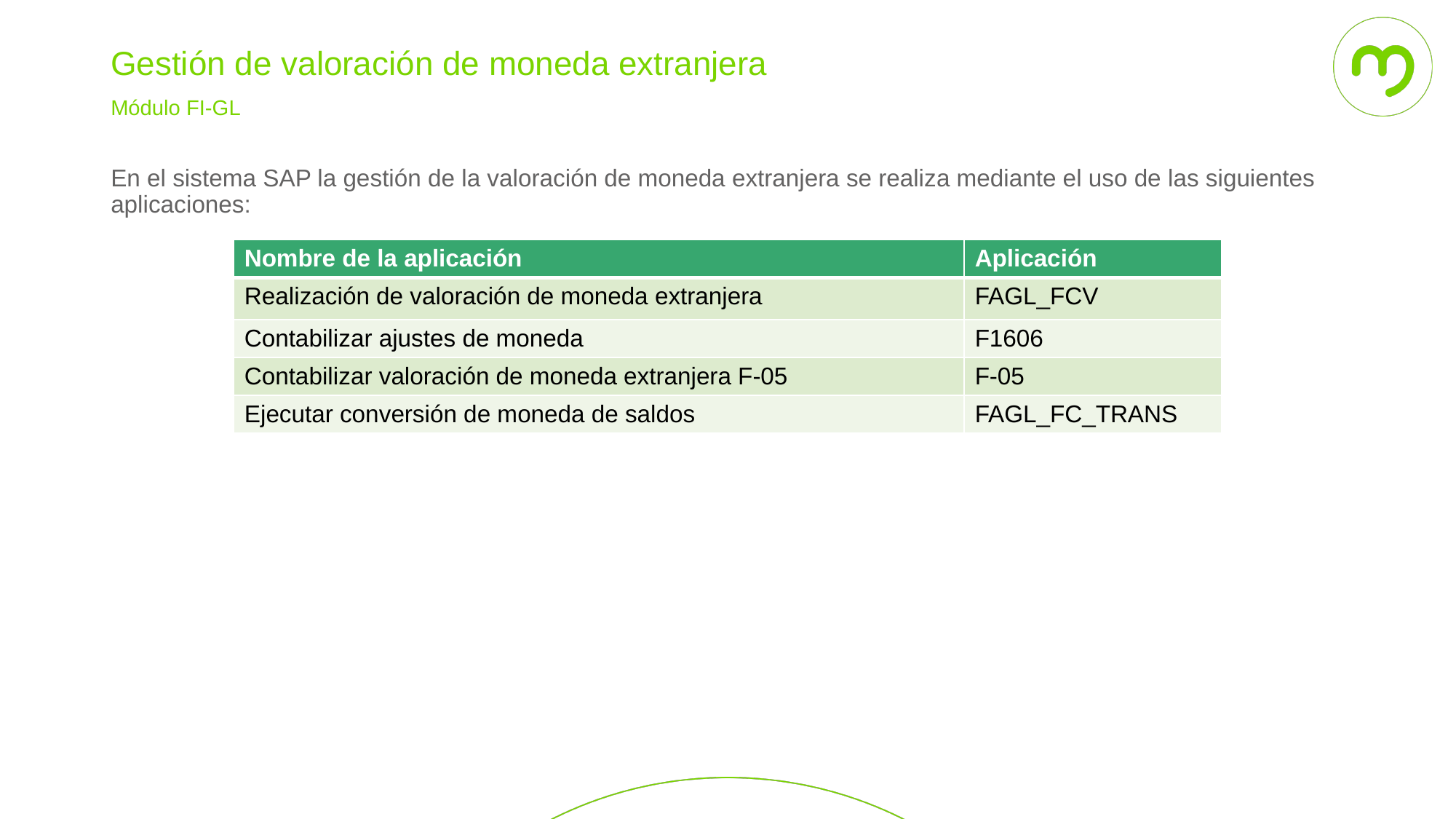

Gestión de valoración de moneda extranjera
Módulo FI-GL
En el sistema SAP la gestión de la valoración de moneda extranjera se realiza mediante el uso de las siguientes aplicaciones:

| Nombre de la aplicación | Aplicación |
| --- | --- |
| Realización de valoración de moneda extranjera | FAGL\_FCV |
| Contabilizar ajustes de moneda | F1606 |
| Contabilizar valoración de moneda extranjera F-05 | F-05 |
| Ejecutar conversión de moneda de saldos | FAGL\_FC\_TRANS |